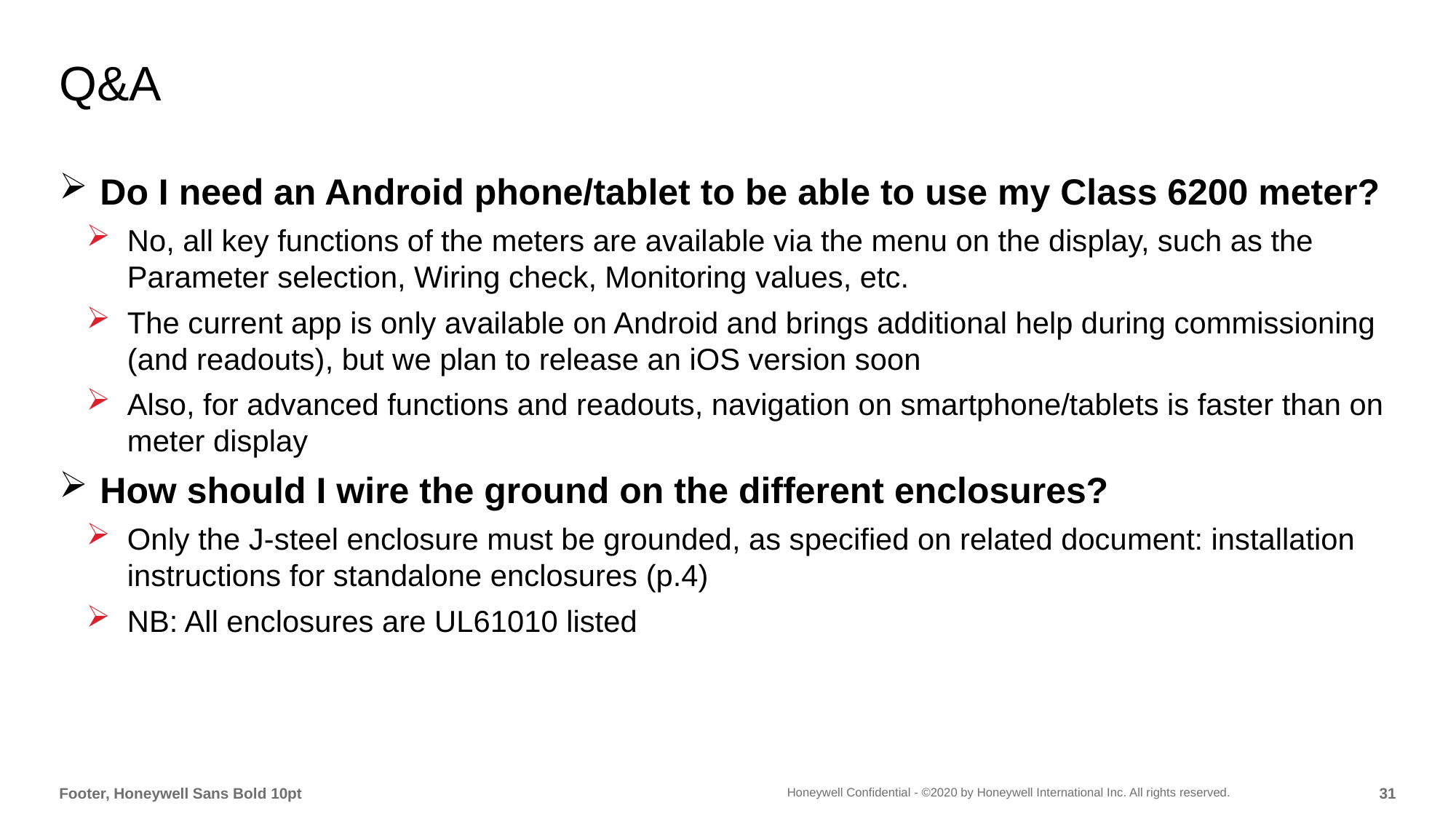

# Q&A
Do I need an Android phone/tablet to be able to use my Class 6200 meter?
No, all key functions of the meters are available via the menu on the display, such as the Parameter selection, Wiring check, Monitoring values, etc.
The current app is only available on Android and brings additional help during commissioning (and readouts), but we plan to release an iOS version soon
Also, for advanced functions and readouts, navigation on smartphone/tablets is faster than on meter display
How should I wire the ground on the different enclosures?
Only the J-steel enclosure must be grounded, as specified on related document: installation instructions for standalone enclosures (p.4)
NB: All enclosures are UL61010 listed

Footer, Honeywell Sans Bold 10pt
31